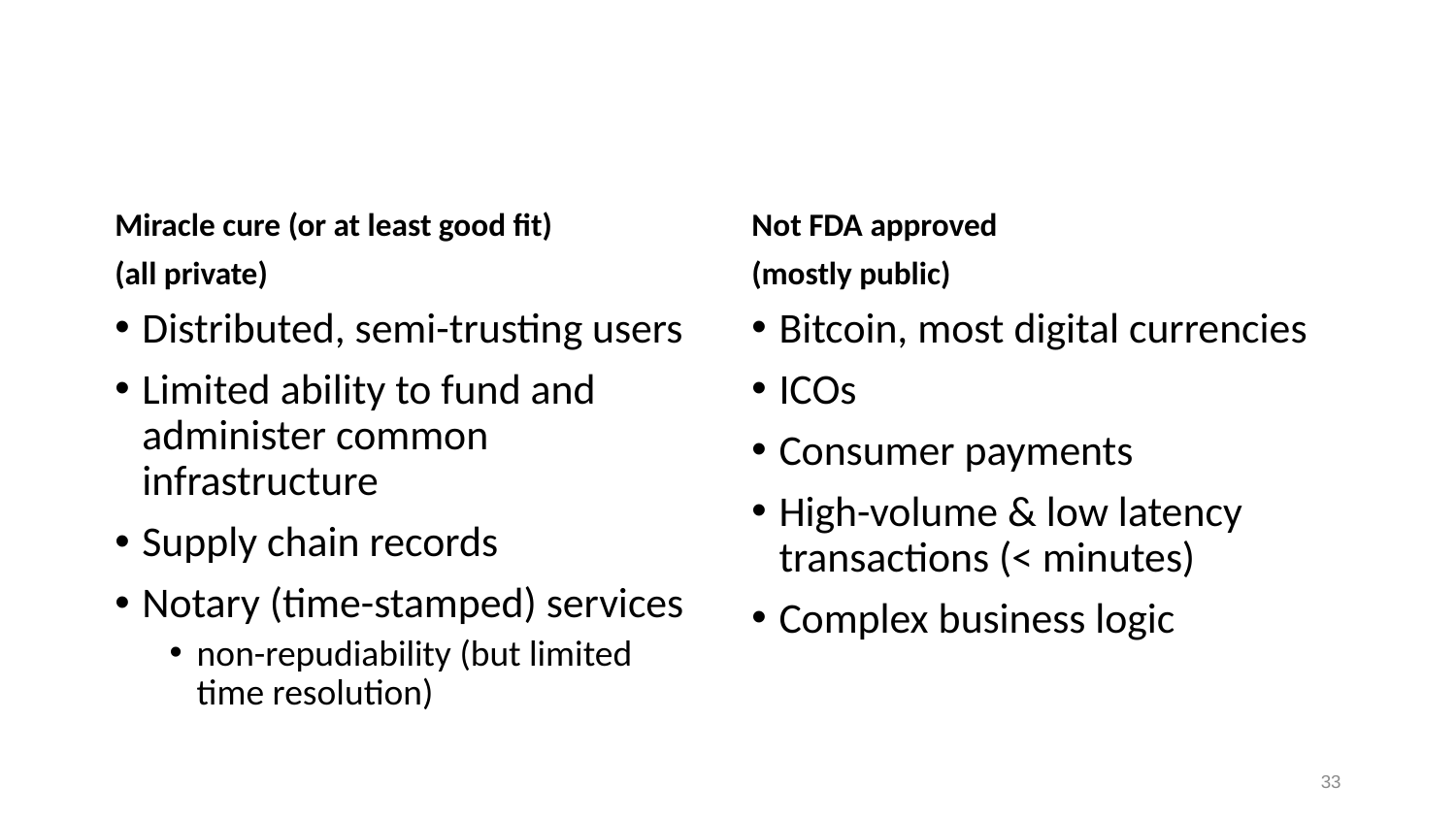

# Miracle cure vs. snake oil – public & private blockchain
Miracle cure (or at least good fit)
(all private)
Not FDA approved
(mostly public)
Distributed, semi-trusting users
Limited ability to fund and administer common infrastructure
Supply chain records
Notary (time-stamped) services
non-repudiability (but limited time resolution)
Bitcoin, most digital currencies
ICOs
Consumer payments
High-volume & low latency transactions (< minutes)
Complex business logic

33